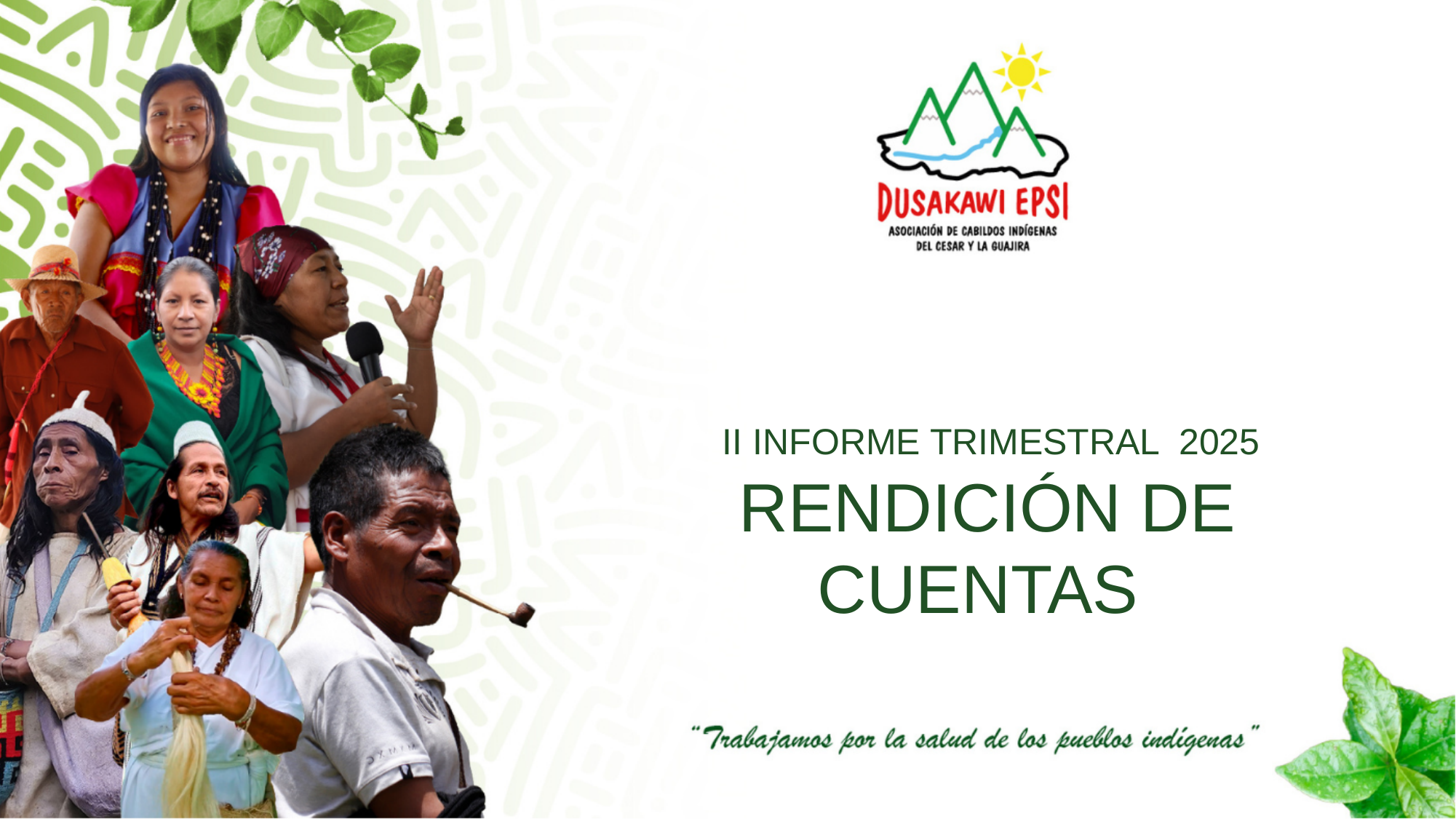

II INFORME TRIMESTRAL  2025

RENDICIÓN DE CUENTAS
#